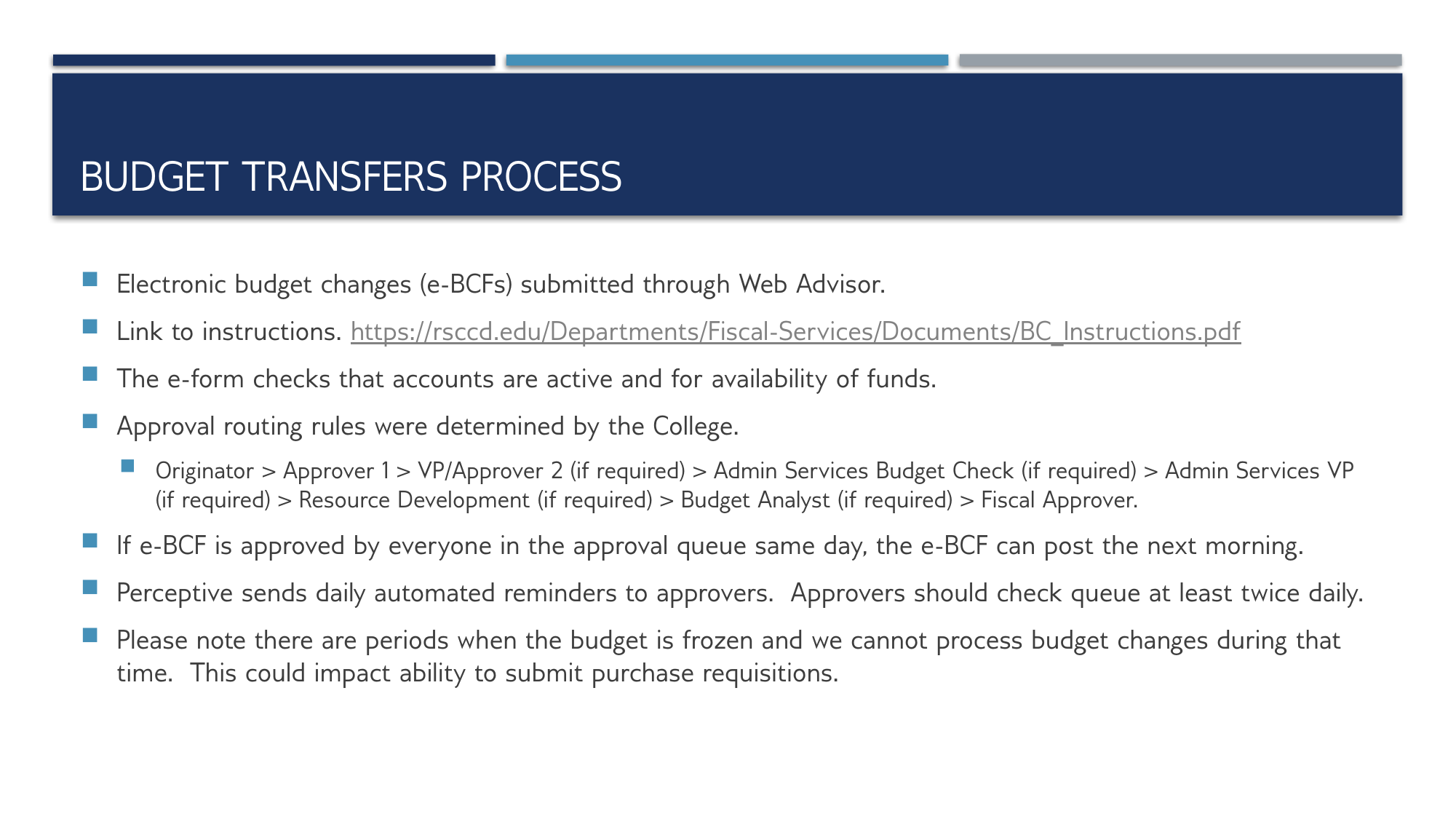

# Budget transfers process
Electronic budget changes (e-BCFs) submitted through Web Advisor.
Link to instructions. https://rsccd.edu/Departments/Fiscal-Services/Documents/BC_Instructions.pdf
The e-form checks that accounts are active and for availability of funds.
Approval routing rules were determined by the College.
Originator > Approver 1 > VP/Approver 2 (if required) > Admin Services Budget Check (if required) > Admin Services VP (if required) > Resource Development (if required) > Budget Analyst (if required) > Fiscal Approver.
If e-BCF is approved by everyone in the approval queue same day, the e-BCF can post the next morning.
Perceptive sends daily automated reminders to approvers.  Approvers should check queue at least twice daily.
Please note there are periods when the budget is frozen and we cannot process budget changes during that time.  This could impact ability to submit purchase requisitions.